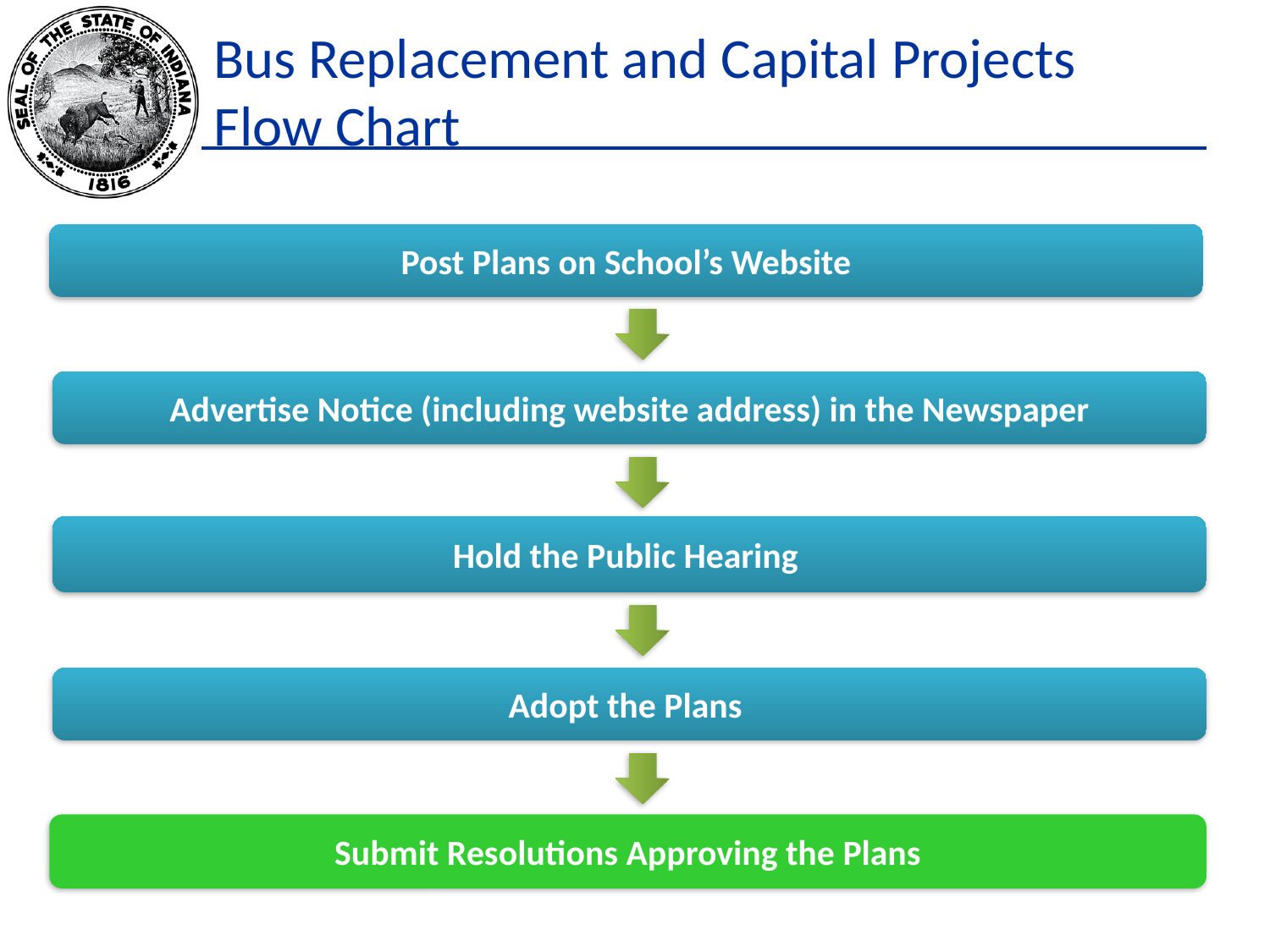

# Bus Replacement and Capital Projects Flow Chart
Post Plans on School’s Website

Advertise Notice (including website address) in the Newspaper

Hold the Public Hearing

Adopt the Plans

Submit Resolutions Approving the Plans